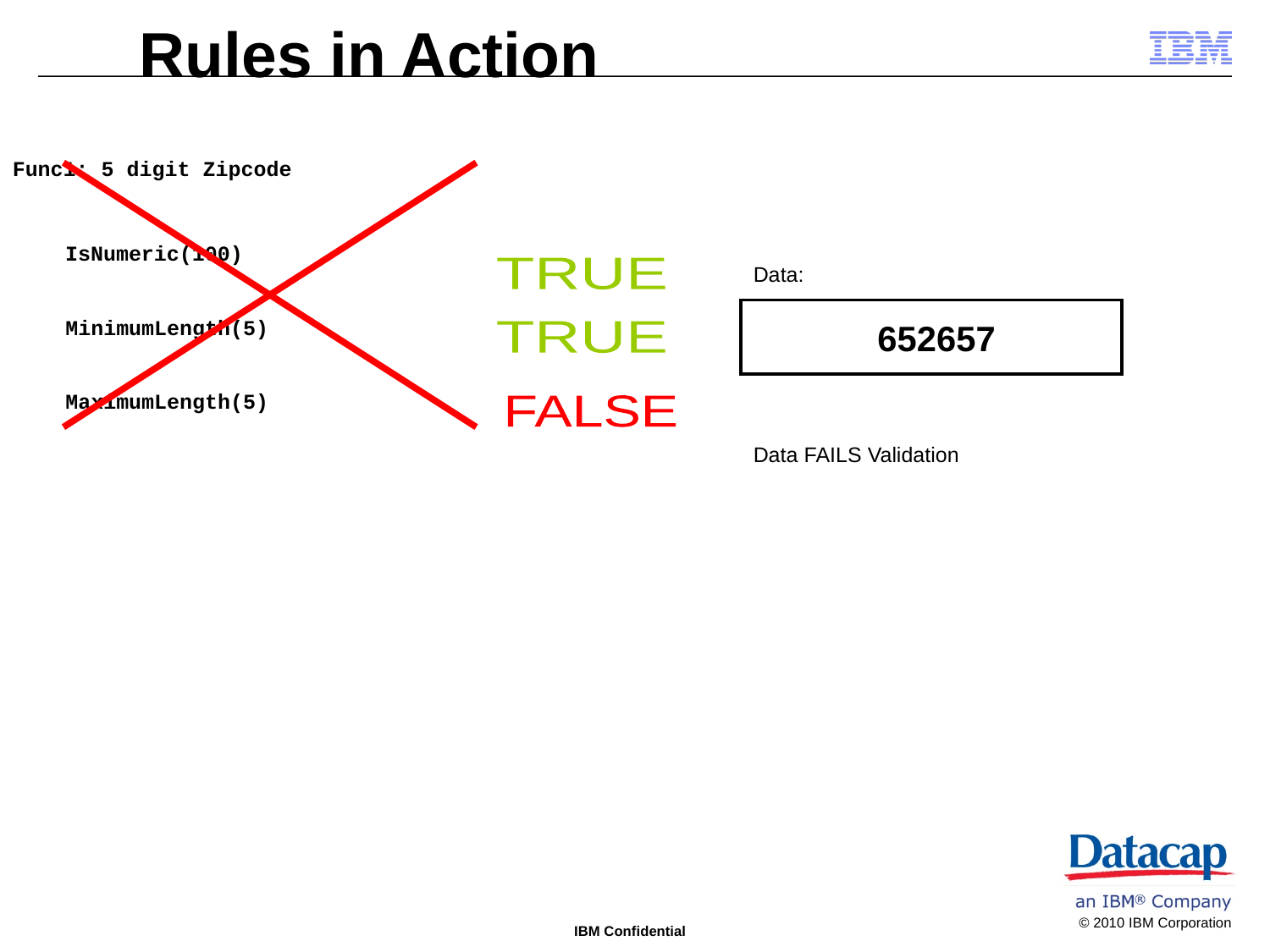

Rules in Action
Func1: 5 digit Zipcode
MinimumLength(5)
MaximumLength(5)

IsNumeric(100)
TRUE
Data:

652657
TRUE
FALSE
Data FAILS Validation